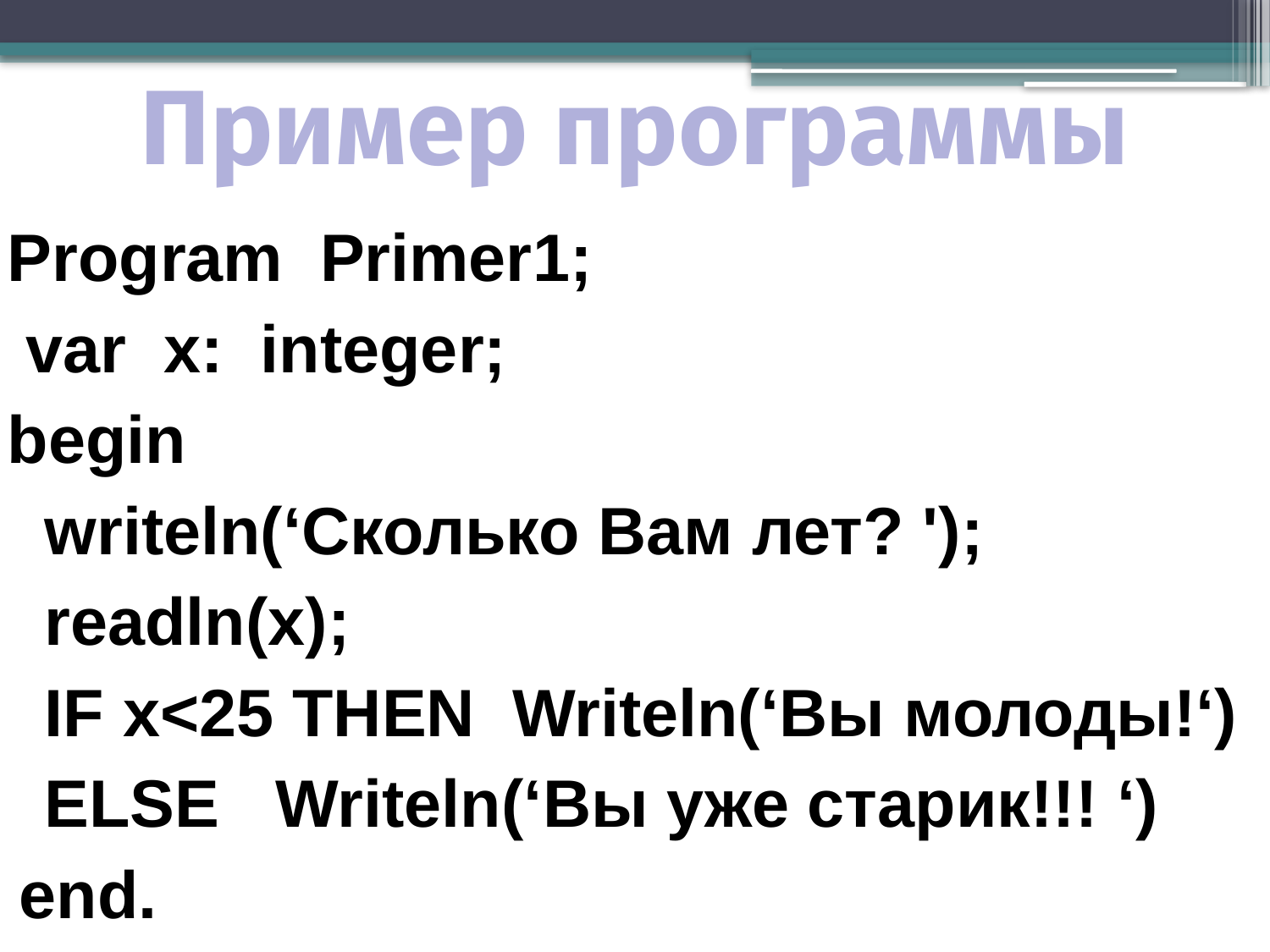

Пример программы
Program  Primer1;
 var  x:  integer;
begin
  writeln(‘Сколько Вам лет? ');
  readln(x);
  IF x<25 then  Writeln(‘Вы молоды!‘)
  ELSE   Writeln(‘Вы уже старик!!! ‘)
end.